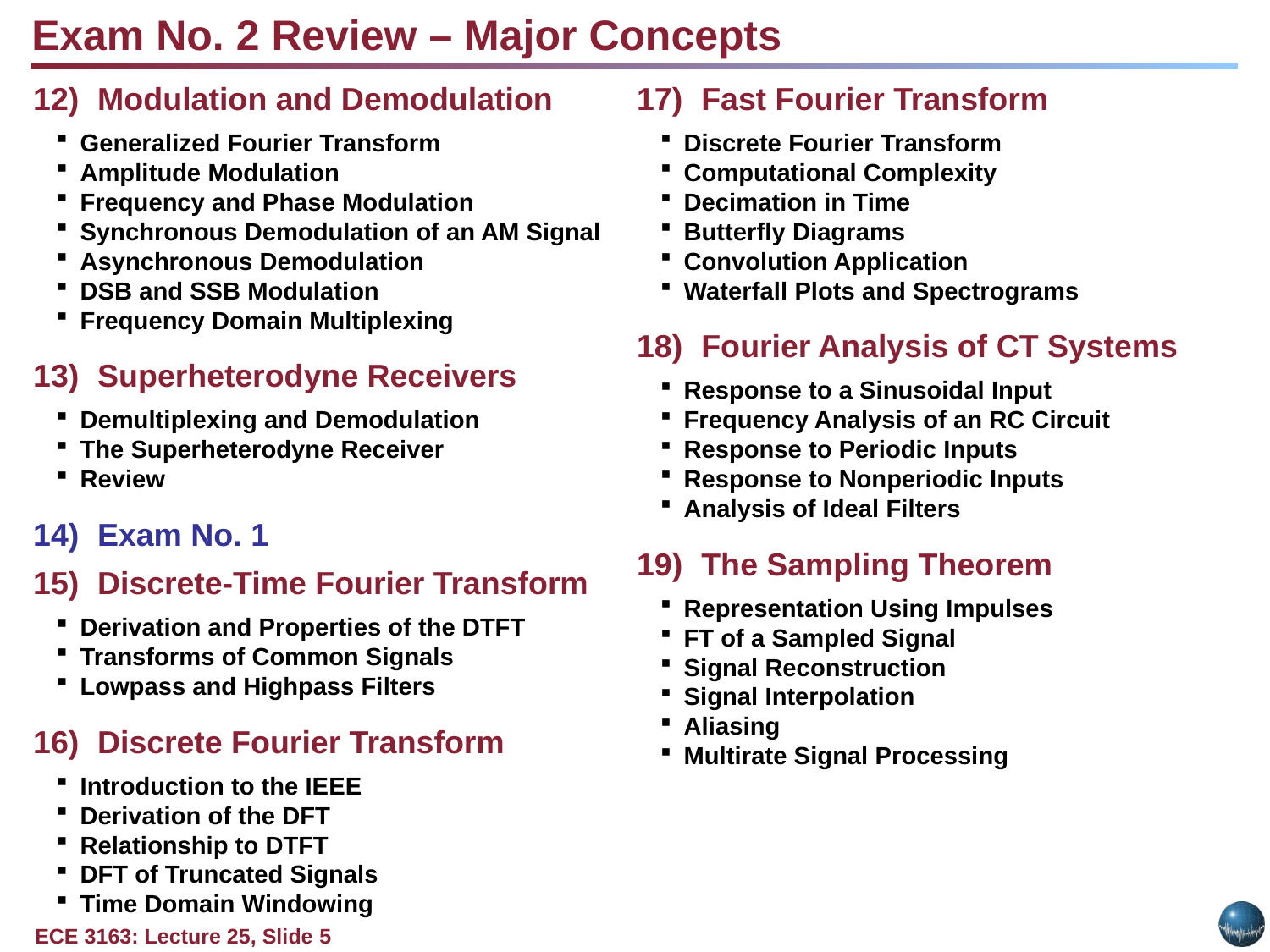

Exam No. 2 Review – Major Concepts
Modulation and Demodulation
Generalized Fourier Transform
Amplitude Modulation
Frequency and Phase Modulation
Synchronous Demodulation of an AM Signal
Asynchronous Demodulation
DSB and SSB Modulation
Frequency Domain Multiplexing
Superheterodyne Receivers
Demultiplexing and Demodulation
The Superheterodyne Receiver
Review
Exam No. 1
Discrete-Time Fourier Transform
Derivation and Properties of the DTFT
Transforms of Common Signals
Lowpass and Highpass Filters
Discrete Fourier Transform
Introduction to the IEEE
Derivation of the DFT
Relationship to DTFT
DFT of Truncated Signals
Time Domain Windowing
Fast Fourier Transform
Discrete Fourier Transform
Computational Complexity
Decimation in Time
Butterfly Diagrams
Convolution Application
Waterfall Plots and Spectrograms
Fourier Analysis of CT Systems
Response to a Sinusoidal Input
Frequency Analysis of an RC Circuit
Response to Periodic Inputs
Response to Nonperiodic Inputs
Analysis of Ideal Filters
The Sampling Theorem
Representation Using Impulses
FT of a Sampled Signal
Signal Reconstruction
Signal Interpolation
Aliasing
Multirate Signal Processing